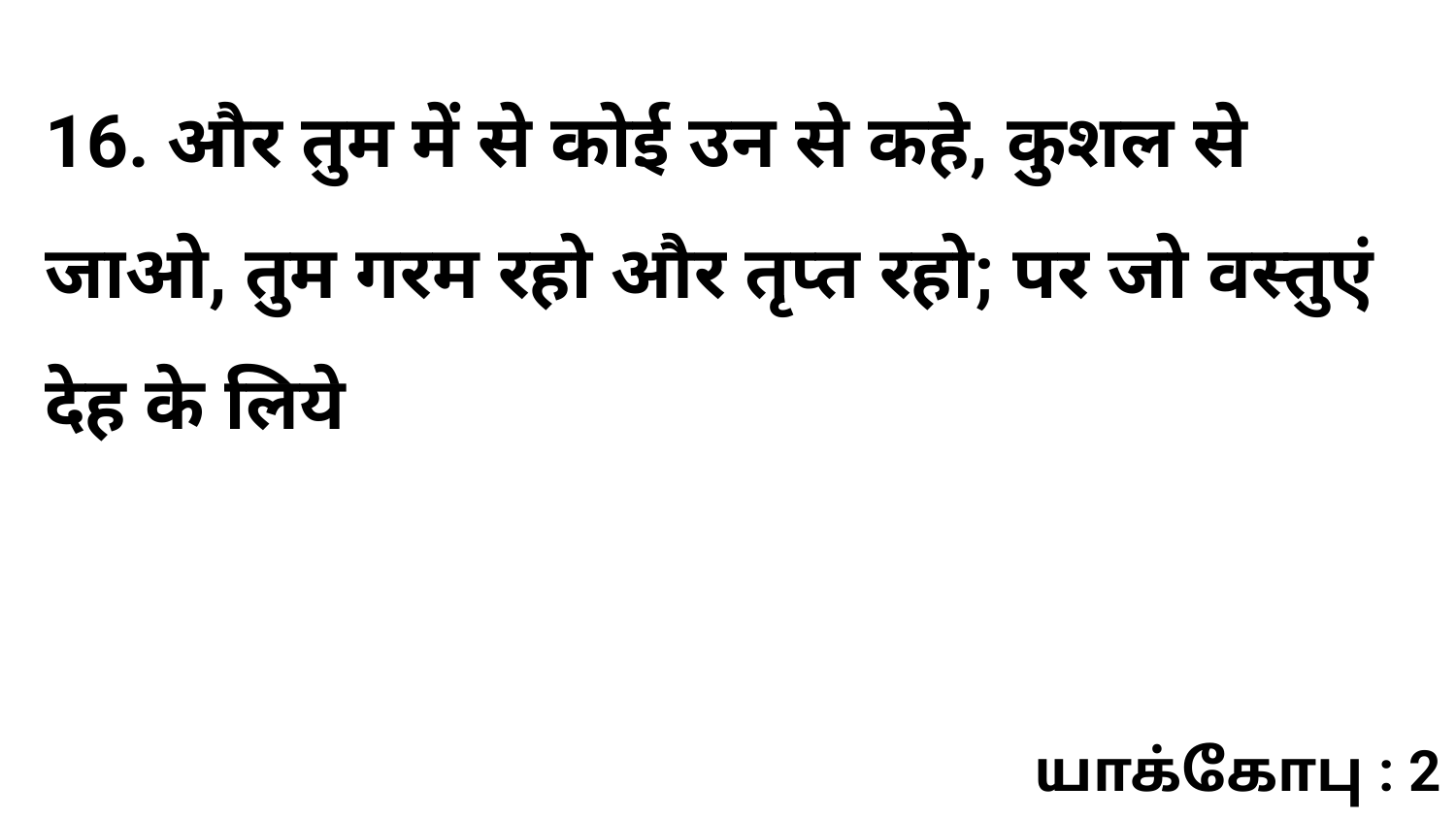

16. और तुम में से कोई उन से कहे, कुशल से जाओ, तुम गरम रहो और तृप्त रहो; पर जो वस्तुएं देह के लिये
யாக்கோபு : 2